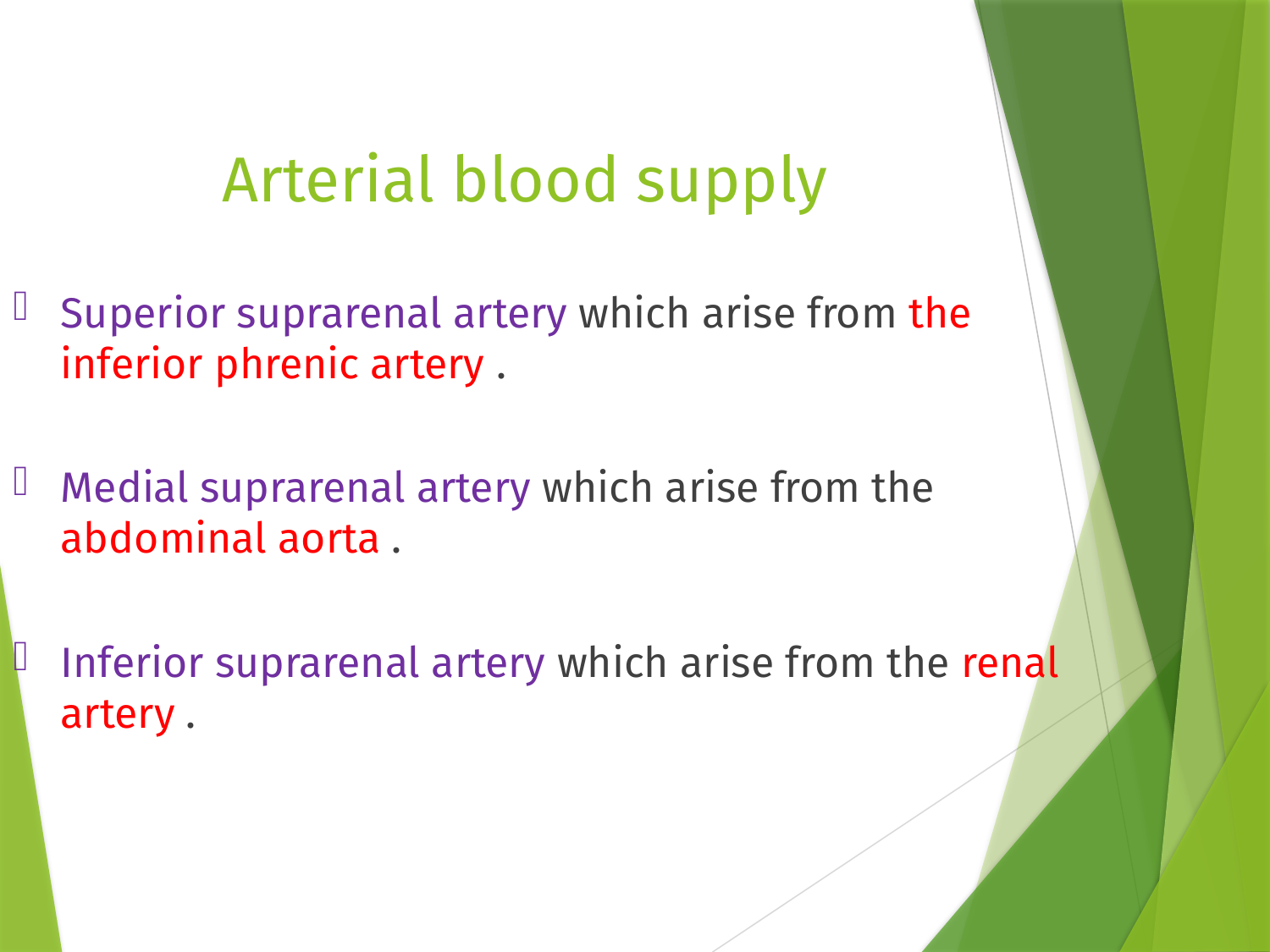

# Arterial blood supply
Superior suprarenal artery which arise from the inferior phrenic artery .

Medial suprarenal artery which arise from the abdominal aorta .

Inferior suprarenal artery which arise from the renal artery .